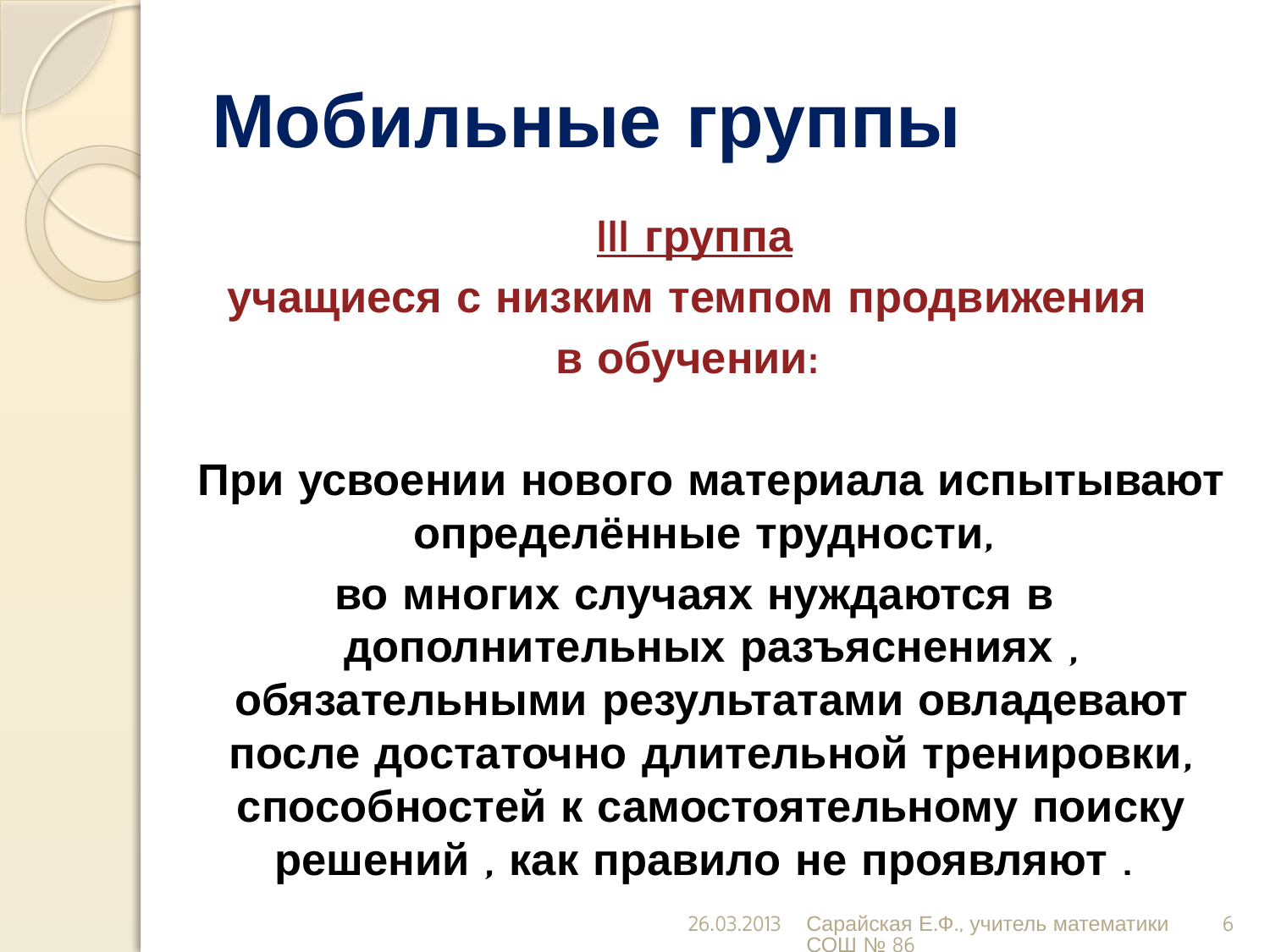

# Мобильные группы
III группа
учащиеся с низким темпом продвижения
в обучении:

	При усвоении нового материала испытывают определённые трудности,
во многих случаях нуждаются в дополнительных разъяснениях , обязательными результатами овладевают после достаточно длительной тренировки, способностей к самостоятельному поиску решений , как правило не проявляют .

26.03.2013
Сарайская Е.Ф., учитель математики СОШ № 86
6